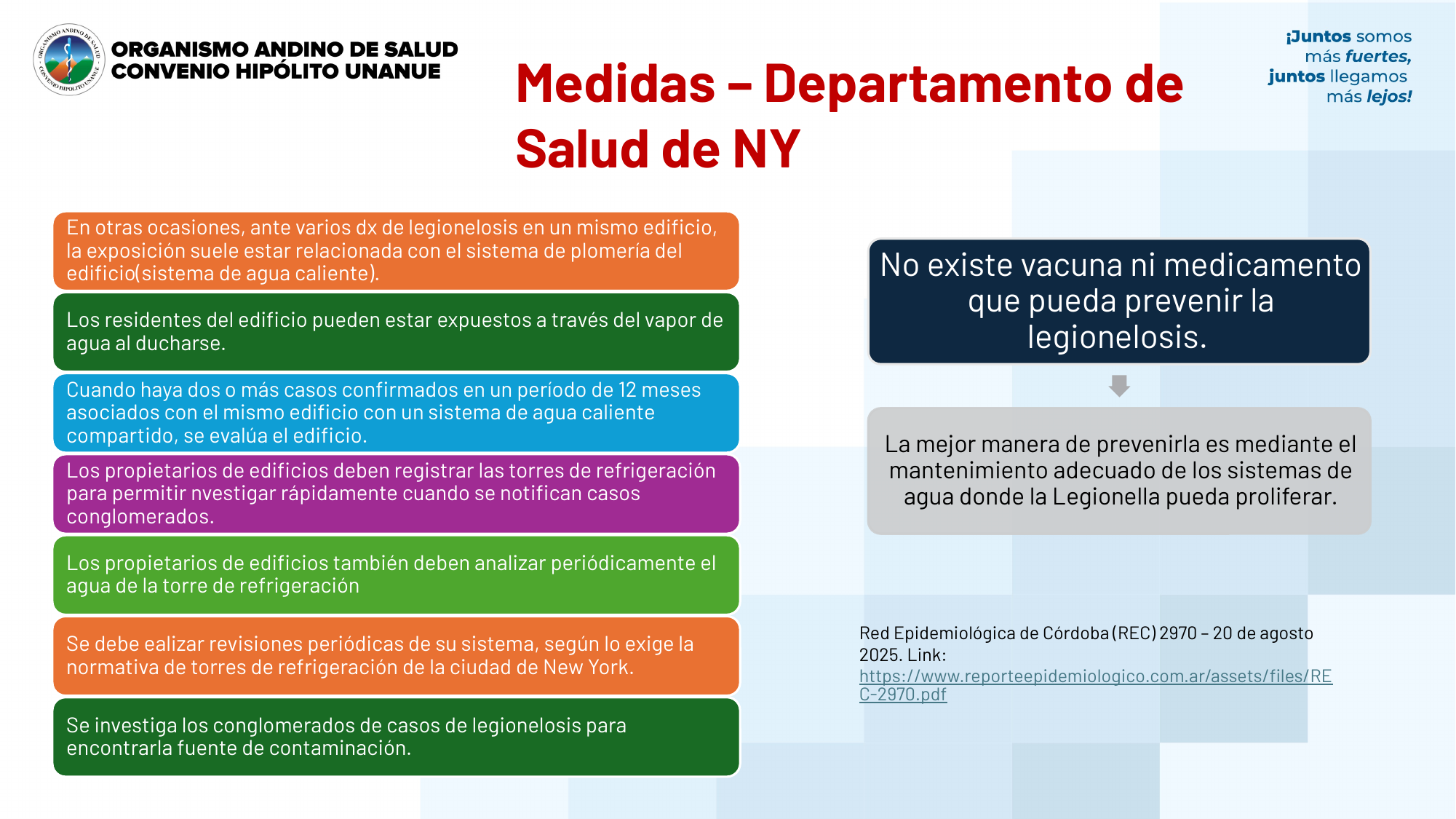

Medidas – Departamento de Salud de NY
En otras ocasiones, ante varios dx de legionelosis en un mismo edificio, la exposición suele estar relacionada con el sistema de plomería del edificio(sistema de agua caliente).
Los residentes del edificio pueden estar expuestos a través del vapor de agua al ducharse.
Cuando haya dos o más casos confirmados en un período de 12 meses asociados con el mismo edificio con un sistema de agua caliente compartido, se evalúa el edificio.
Los propietarios de edificios deben registrar las torres de refrigeración para permitir nvestigar rápidamente cuando se notifican casos conglomerados.
Los propietarios de edificios también deben analizar periódicamente el agua de la torre de refrigeración
Se debe ealizar revisiones periódicas de su sistema, según lo exige la normativa de torres de refrigeración de la ciudad de New York.
Se investiga los conglomerados de casos de legionelosis para encontrarla fuente de contaminación.
No existe vacuna ni medicamento que pueda prevenir la legionelosis.
La mejor manera de prevenirla es mediante el mantenimiento adecuado de los sistemas de agua donde la Legionella pueda proliferar.
Red Epidemiológica de Córdoba (REC) 2970 – 20 de agosto 2025. Link: https://www.reporteepidemiologico.com.ar/assets/files/REC-2970.pdf